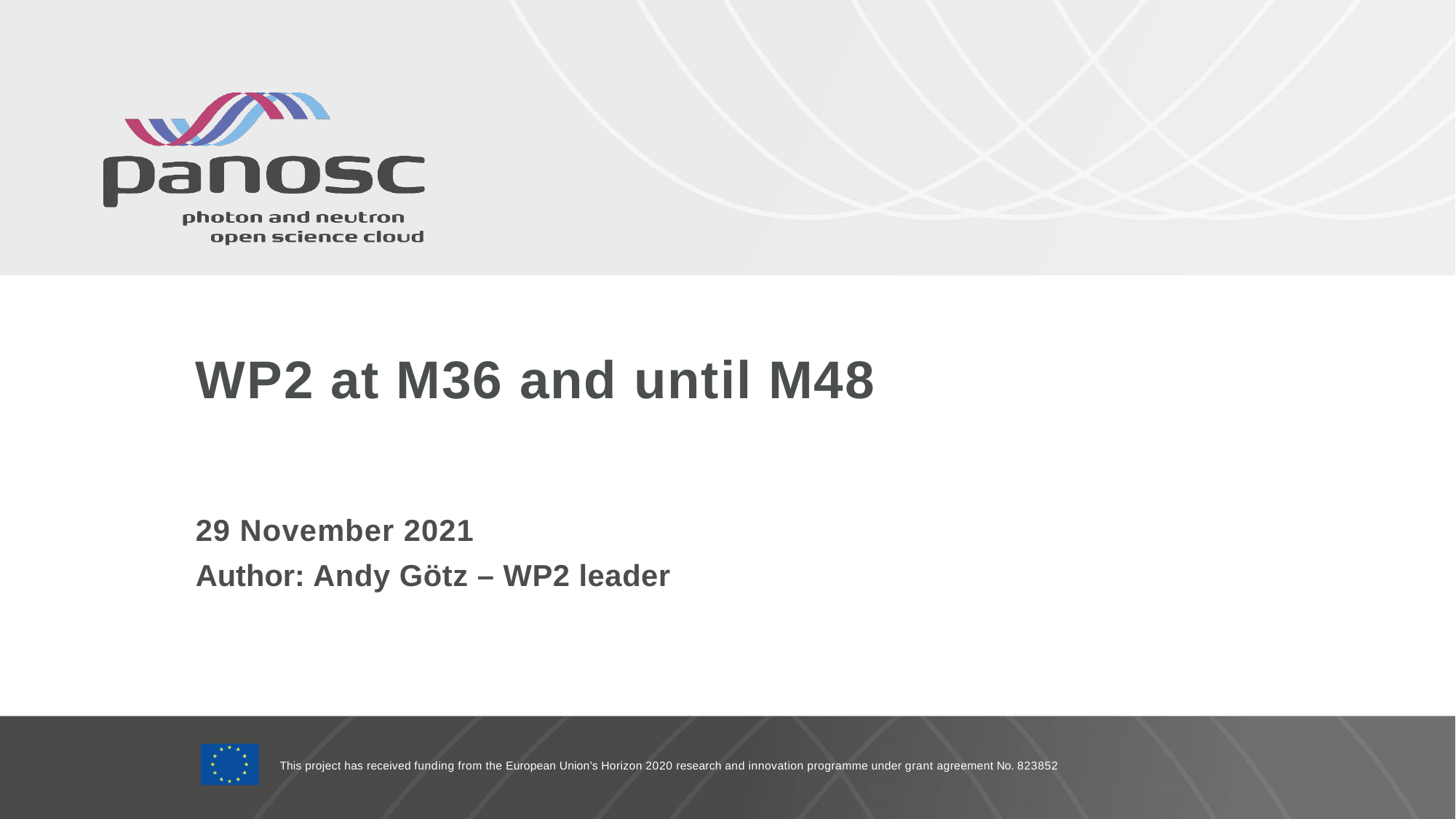

# WP2 at M36 and until M48
29 November 2021
Author: Andy Götz – WP2 leader